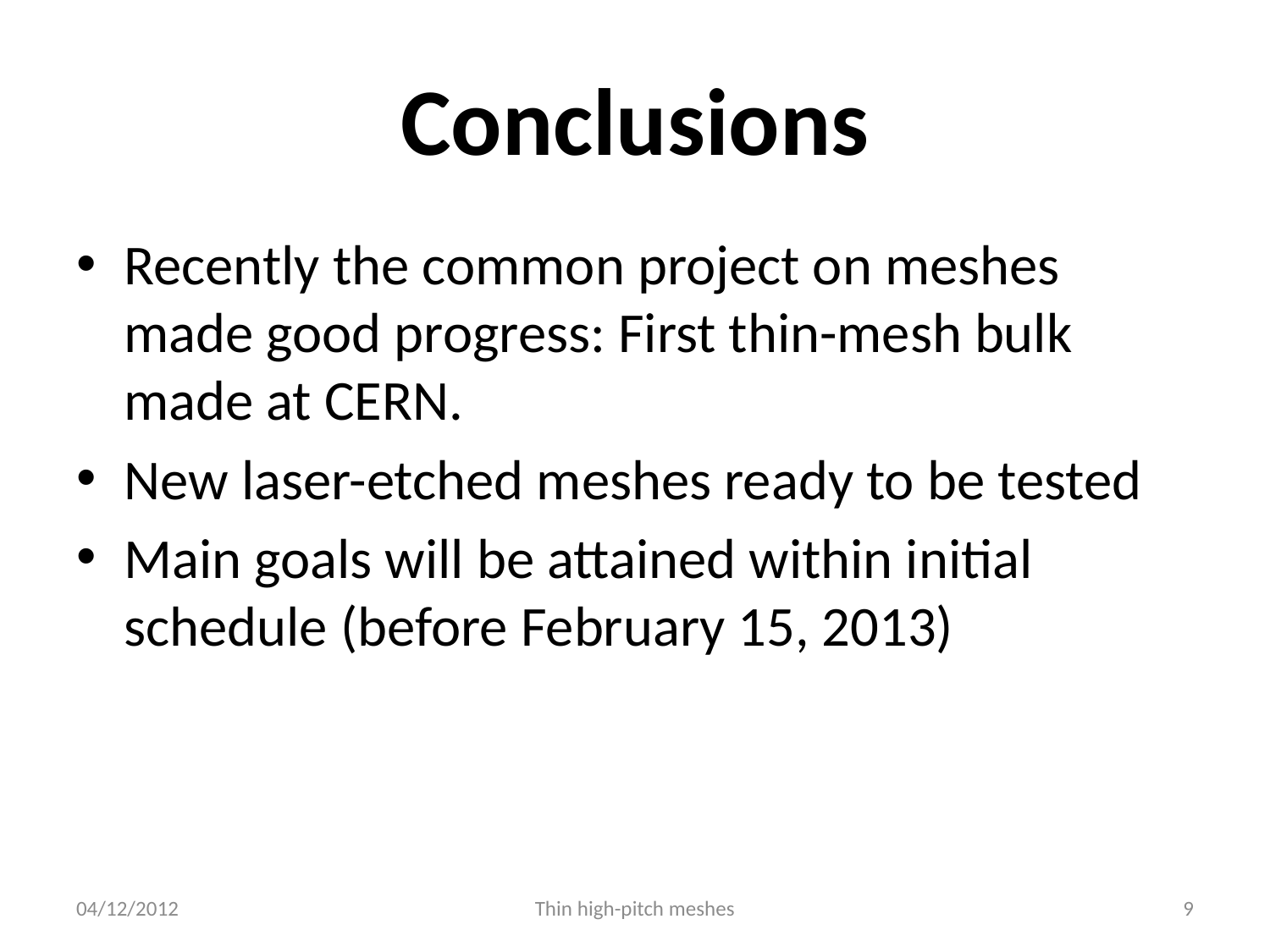

# Conclusions
Recently the common project on meshes made good progress: First thin-mesh bulk made at CERN.
New laser-etched meshes ready to be tested
Main goals will be attained within initial schedule (before February 15, 2013)
04/12/2012
Thin high-pitch meshes
9